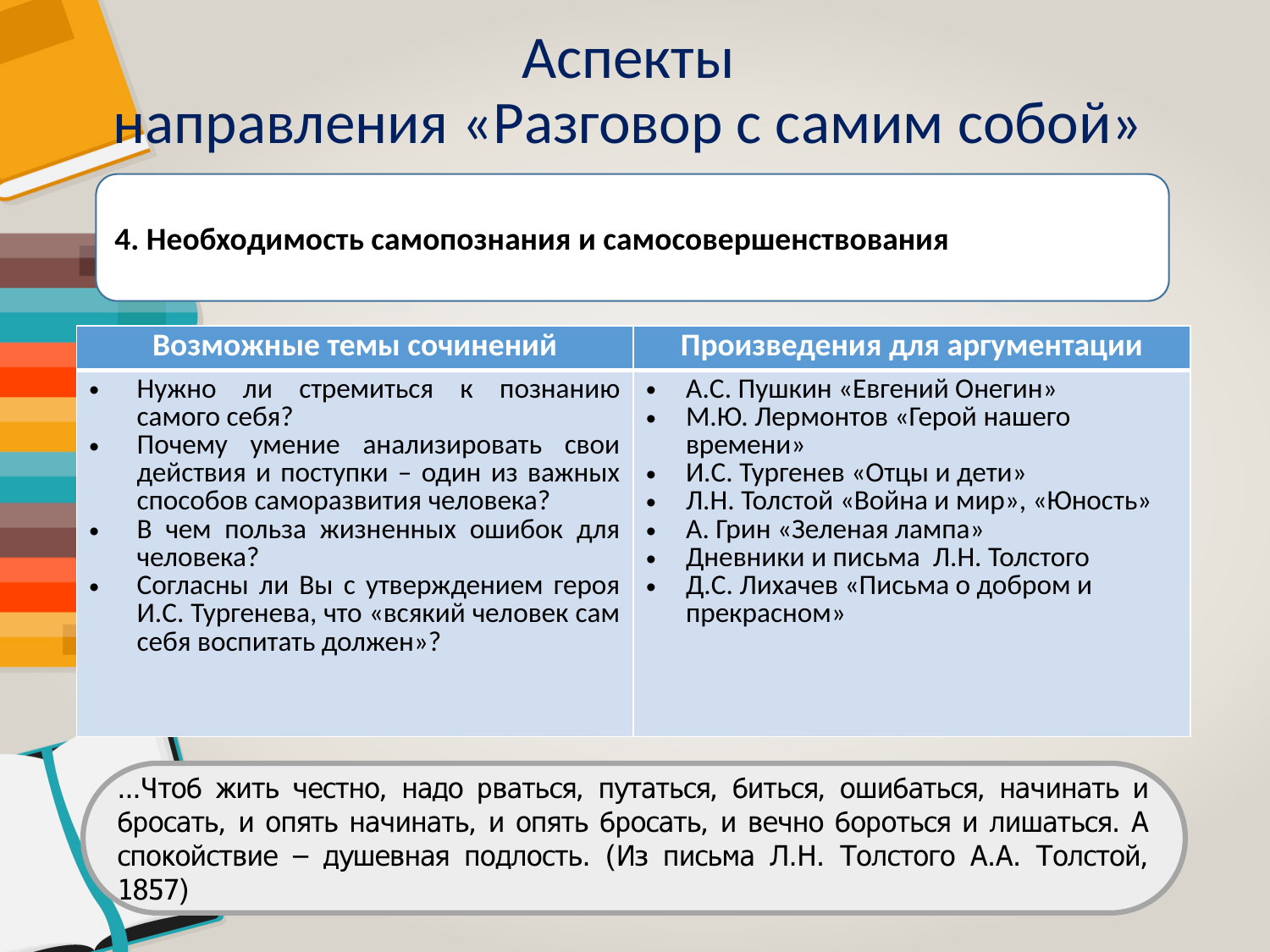

# Аспекты направления «Разговор с самим собой»
4. Необходимость самопознания и самосовершенствования
| Возможные темы сочинений | Произведения для аргументации |
| --- | --- |
| Нужно ли стремиться к познанию самого себя? Почему умение анализировать свои действия и поступки – один из важных способов саморазвития человека? В чем польза жизненных ошибок для человека? Согласны ли Вы с утверждением героя И.С. Тургенева, что «всякий человек сам себя воспитать должен»? | А.С. Пушкин «Евгений Онегин» М.Ю. Лермонтов «Герой нашего времени» И.С. Тургенев «Отцы и дети» Л.Н. Толстой «Война и мир», «Юность» А. Грин «Зеленая лампа» Дневники и письма Л.Н. Толстого Д.С. Лихачев «Письма о добром и прекрасном» |
…Чтоб жить честно, надо рваться, путаться, биться, ошибаться, начинать и бросать, и опять начинать, и опять бросать, и вечно бороться и лишаться. А спокойствие – душевная подлость. (Из письма Л.Н. Толстого А.А. Толстой, 1857)